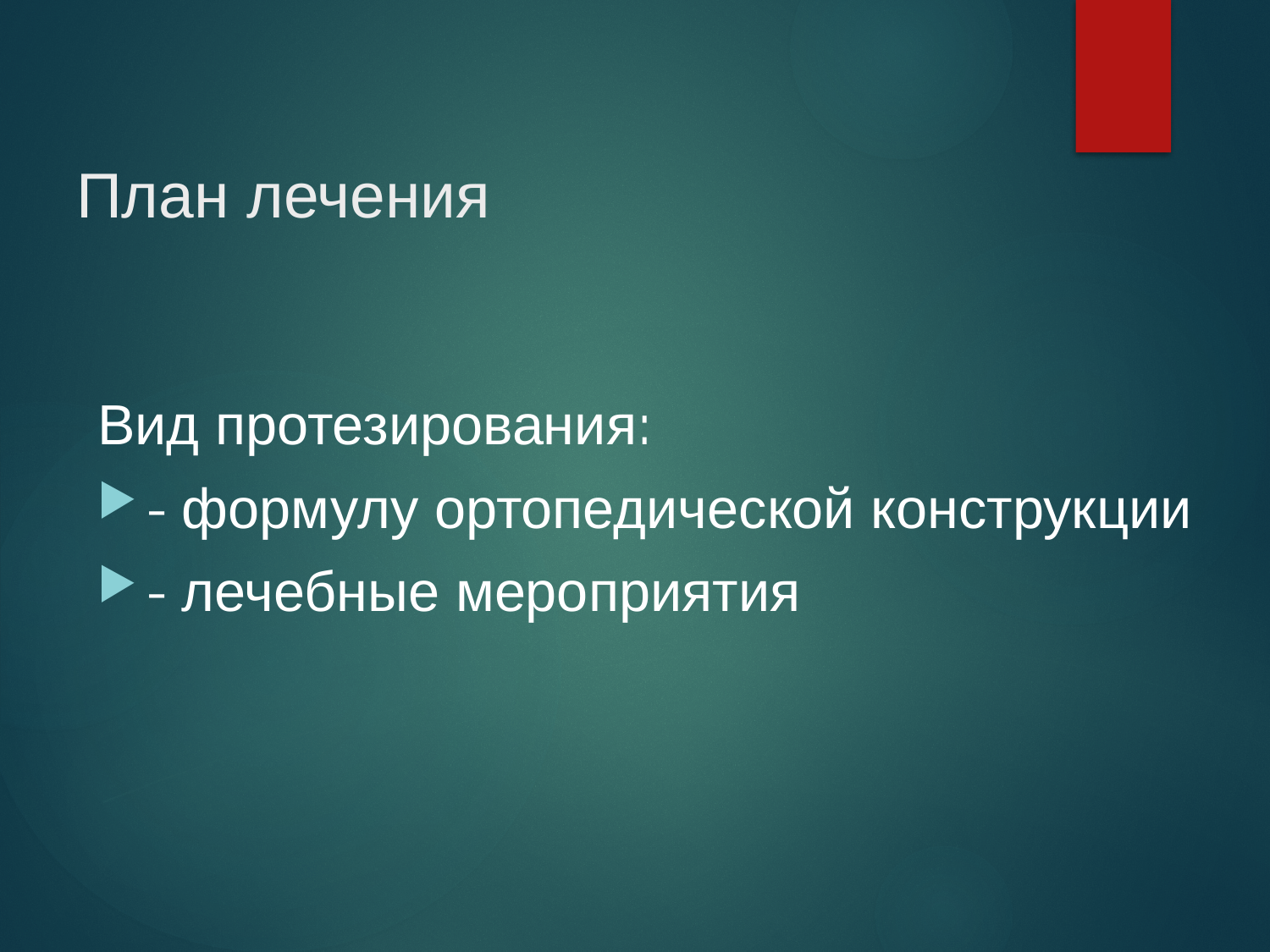

# План лечения
Вид протезирования:
- формулу ортопедической конструкции
- лечебные мероприятия